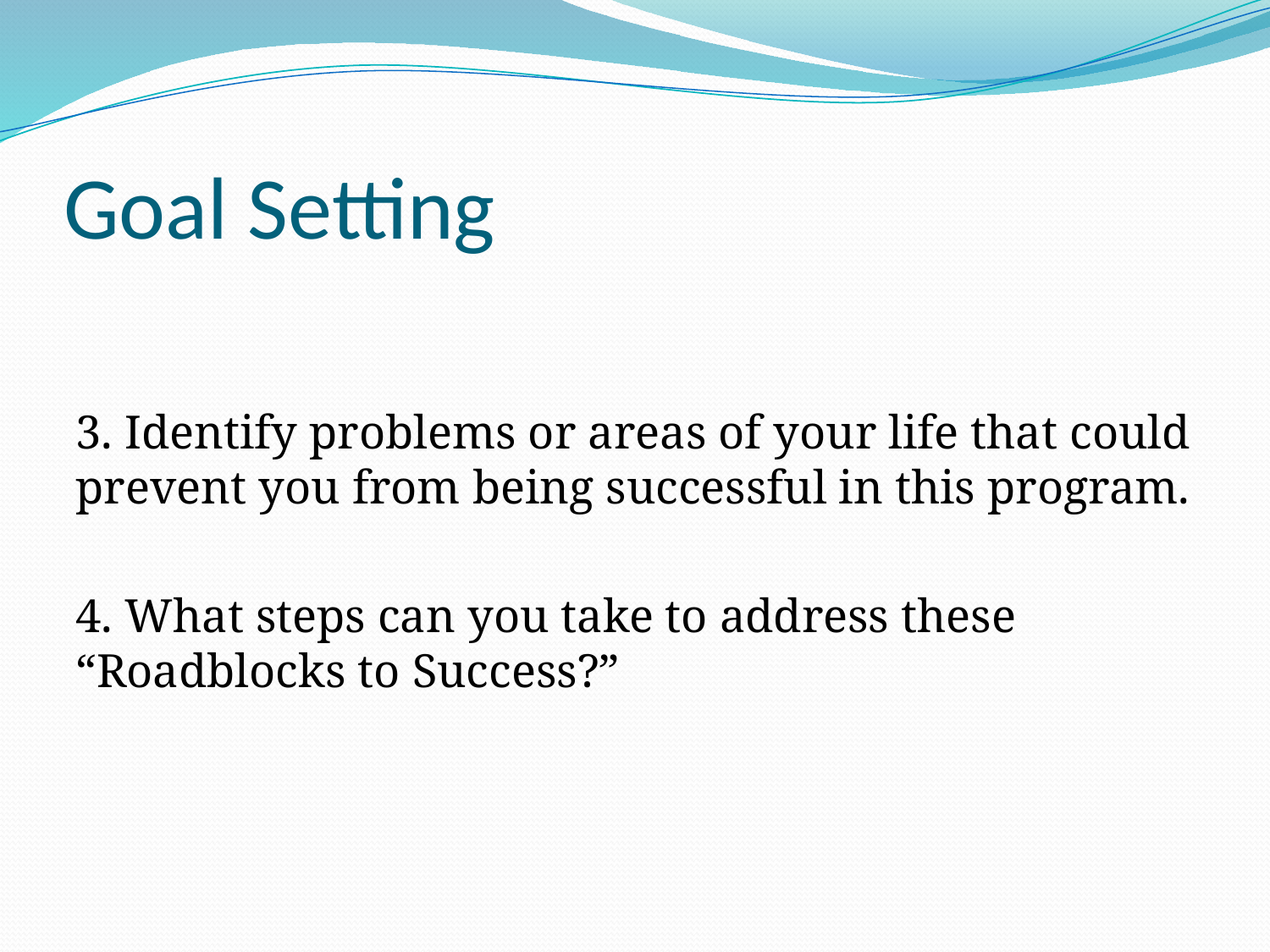

# Goal Setting

3. Identify problems or areas of your life that could prevent you from being successful in this program.

4. What steps can you take to address these “Roadblocks to Success?”